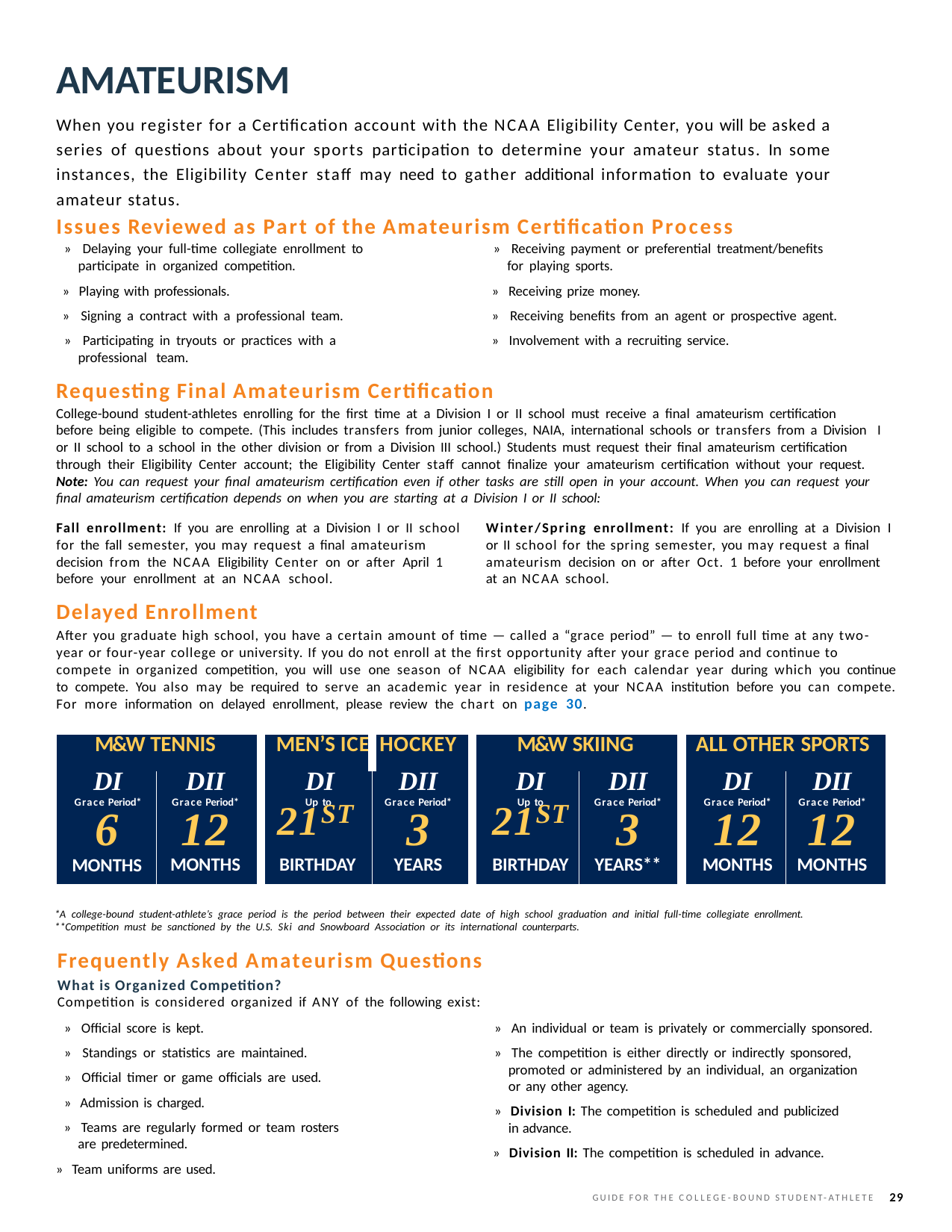

# AMATEURISM
When you register for a Certification account with the NCAA Eligibility Center, you will be asked a series of questions about your sports participation to determine your amateur status. In some instances, the Eligibility Center staff may need to gather additional information to evaluate your amateur status.
Issues Reviewed as Part of the Amateurism Certification Process
»  Delaying your full-time collegiate enrollment to participate in organized competition.
» Playing with professionals.
»  Signing a contract with a professional team.
»  Participating in tryouts or practices with a professional team.
»  Receiving payment or preferential treatment/benefits for playing sports.
» Receiving prize money.
»  Receiving benefits from an agent or prospective agent.
» Involvement with a recruiting service.
Requesting Final Amateurism Certification
College-bound student-athletes enrolling for the first time at a Division I or II school must receive a final amateurism certification before being eligible to compete. (This includes transfers from junior colleges, NAIA, international schools or transfers from a Division I or II school to a school in the other division or from a Division III school.) Students must request their final amateurism certification through their Eligibility Center account; the Eligibility Center staff cannot finalize your amateurism certification without your request. Note: You can request your final amateurism certification even if other tasks are still open in your account. When you can request your final amateurism certification depends on when you are starting at a Division I or II school:
Winter/Spring enrollment: If you are enrolling at a Division I or II school for the spring semester, you may request a final
amateurism decision on or after Oct. 1 before your enrollment at an NCAA school.
Fall enrollment: If you are enrolling at a Division I or II school for the fall semester, you may request a final amateurism
decision from the NCAA Eligibility Center on or after April 1 before your enrollment at an NCAA school.
Delayed Enrollment
After you graduate high school, you have a certain amount of time — called a “grace period” — to enroll full time at any two- year or four-year college or university. If you do not enroll at the first opportunity after your grace period and continue to
compete in organized competition, you will use one season of NCAA eligibility for each calendar year during which you continue to compete. You also may be required to serve an academic year in residence at your NCAA institution before you can compete. For more information on delayed enrollment, please review the chart on page 30.
| M&W TENNIS |  | MEN’S ICE | HOCKEY | M&W SKIING |  | ALL OTHER SPORTS |  |
| --- | --- | --- | --- | --- | --- | --- | --- |
| DI | DII | DI | DII | DI | DII | DI | DII |
| Grace Period\* | Grace Period\* | Up to | Grace Period\* | Up to | Grace Period\* | Grace Period\* | Grace Period\* |
| 6 | 12 | 21ST | 3 | 21ST | 3 | 12 | 12 |
| MONTHS | MONTHS | BIRTHDAY | YEARS | BIRTHDAY | YEARS\*\* | MONTHS | MONTHS |
*A college-bound student-athlete’s grace period is the period between their expected date of high school graduation and initial full-time collegiate enrollment.
**Competition must be sanctioned by the U.S. Ski and Snowboard Association or its international counterparts.
Frequently Asked Amateurism Questions
What is Organized Competition?
Competition is considered organized if ANY of the following exist:
» Official score is kept.
»  Standings or statistics are maintained.
» Official timer or game officials are used.
» Admission is charged.
» Teams are regularly formed or team rosters are predetermined.
» Team uniforms are used.
» An individual or team is privately or commercially sponsored.
» The competition is either directly or indirectly sponsored, promoted or administered by an individual, an organization or any other agency.
» Division I: The competition is scheduled and publicized in advance.
» Division II: The competition is scheduled in advance.
GUIDE FOR THE COLLEGE-BOUND STUDENT-ATHLETE  29